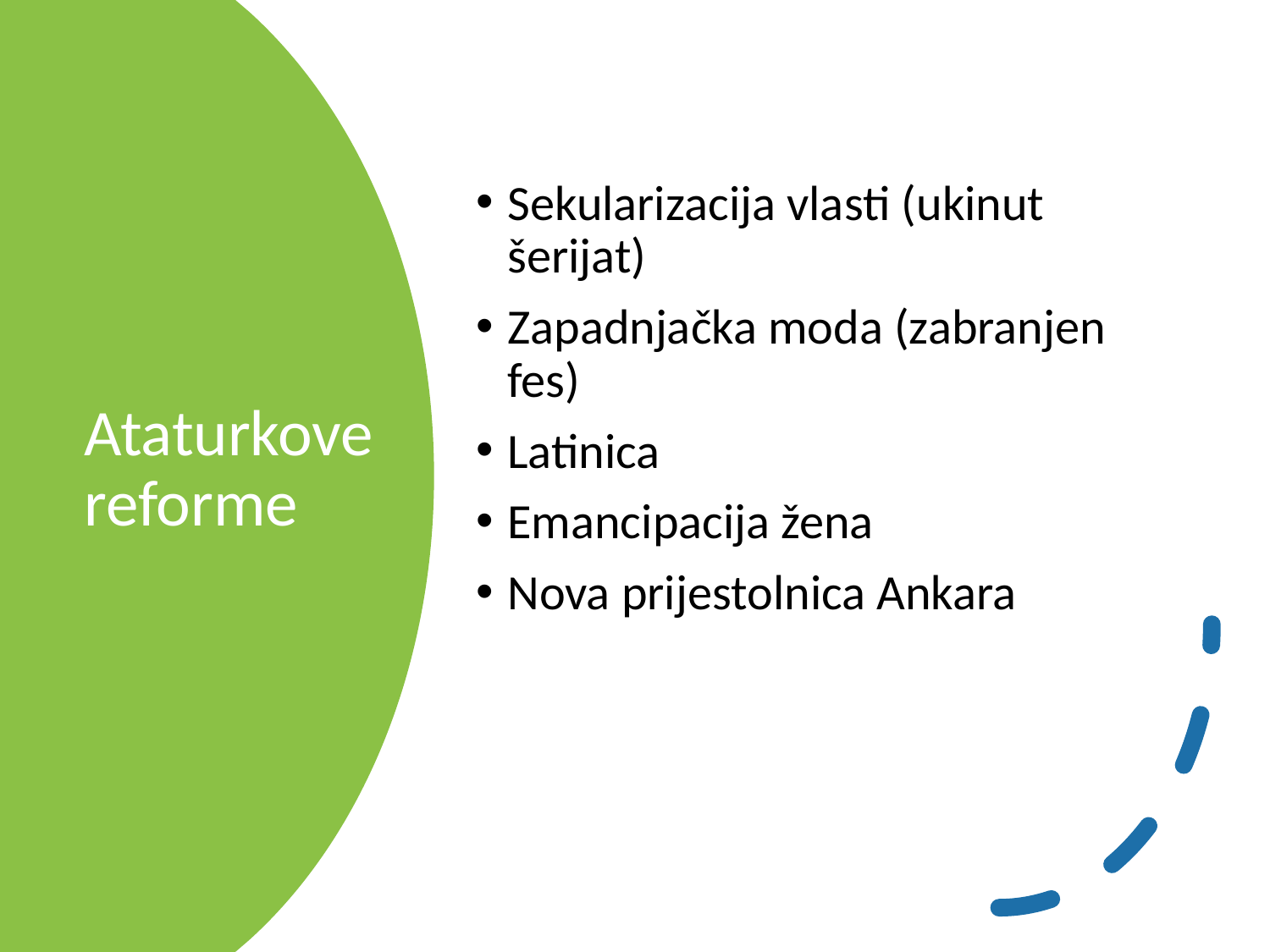

Sekularizacija vlasti (ukinut šerijat)
Zapadnjačka moda (zabranjen fes)
Latinica
Emancipacija žena
Nova prijestolnica Ankara

# Ataturkove reforme